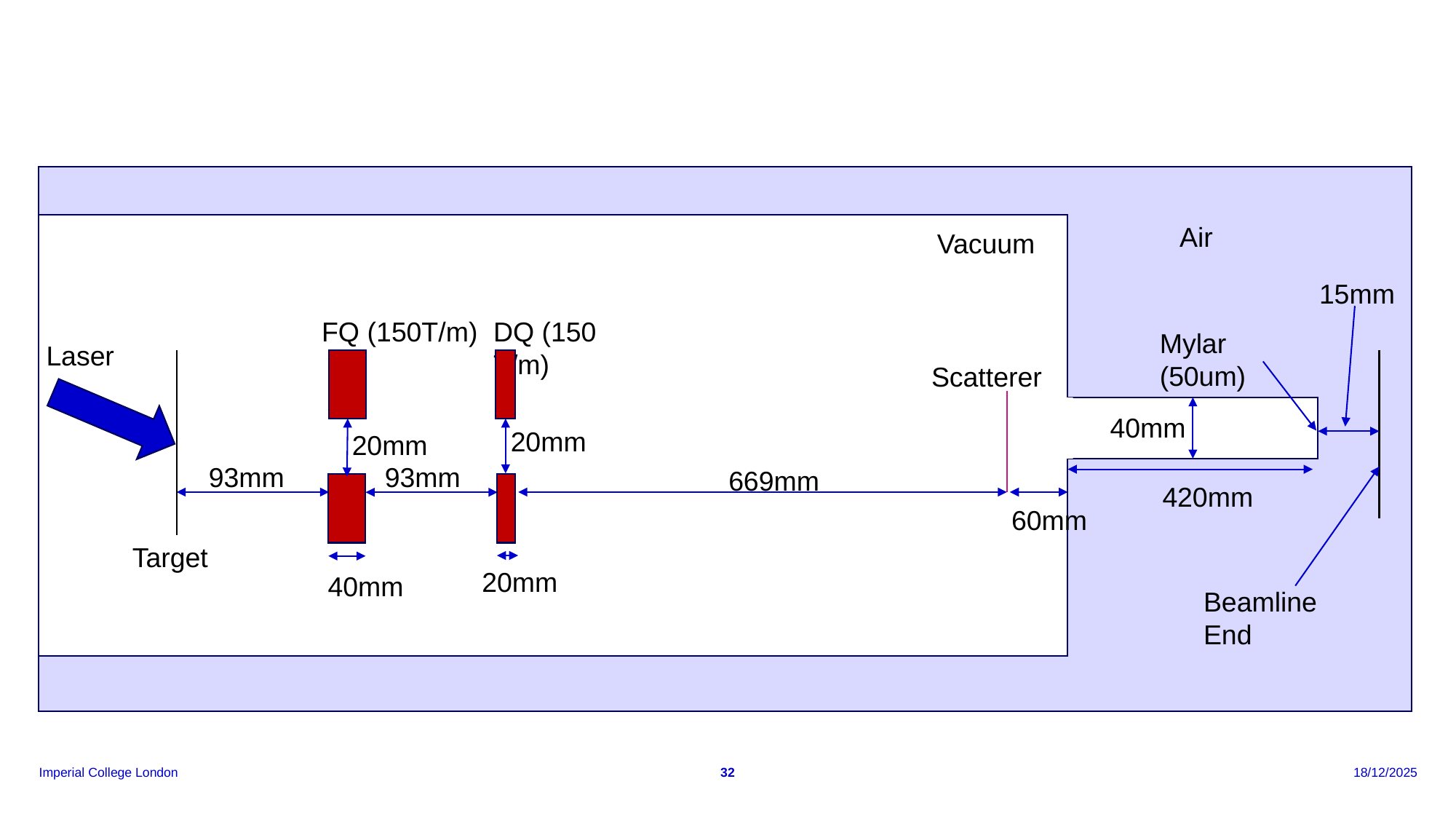

#

Air

Vacuum
15mm
DQ (150 T/m)
FQ (150T/m)
Mylar (50um)

40mm
20mm
20mm
93mm
93mm
669mm

420mm
60mm
 Target
20mm
40mm
Beamline End
Laser
Scatterer
32
18/12/2025